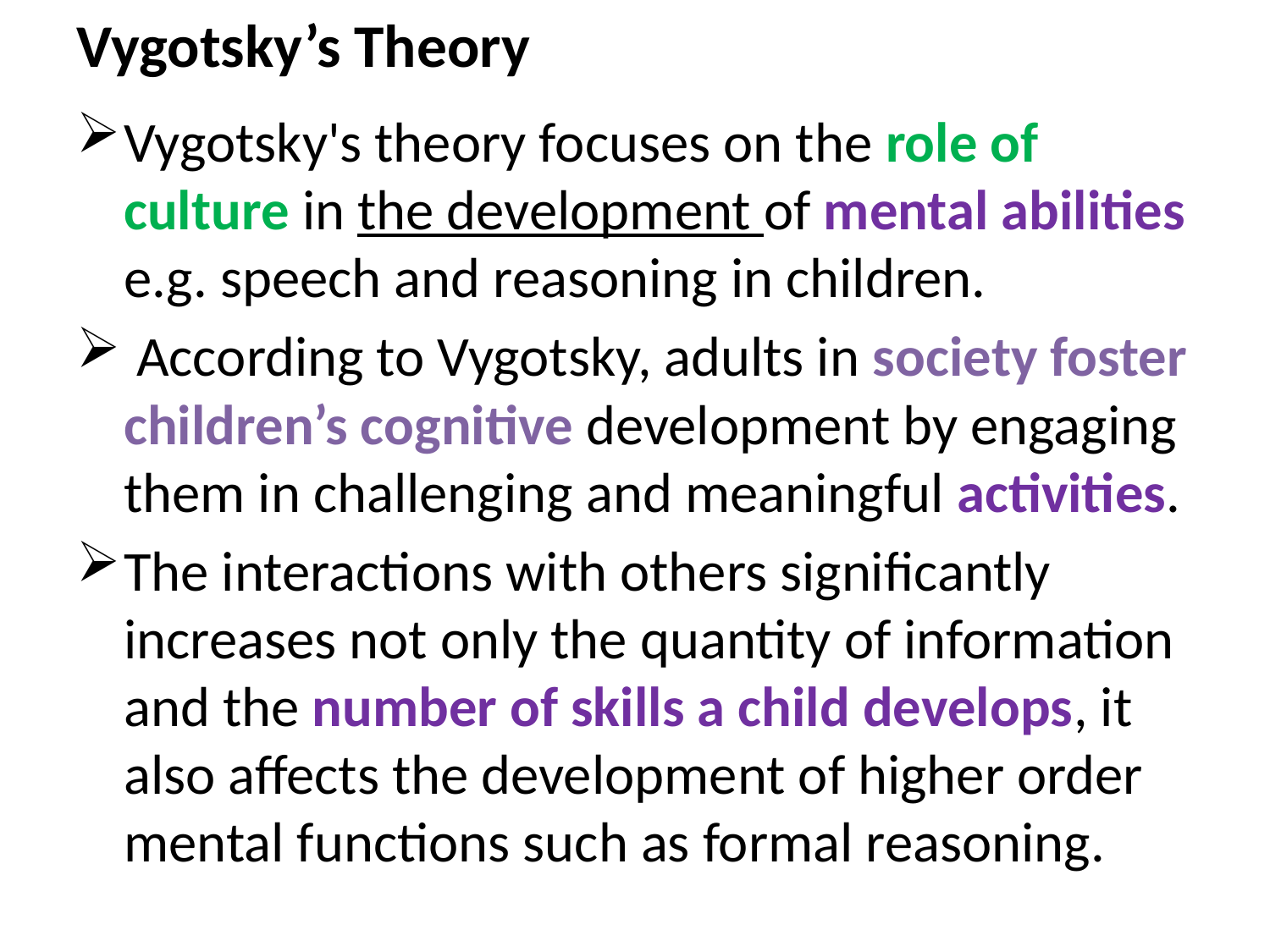

# Vygotsky’s Theory
Vygotsky's theory focuses on the role of culture in the development of mental abilities e.g. speech and reasoning in children.
 According to Vygotsky, adults in society foster children’s cognitive development by engaging them in challenging and meaningful activities.
The interactions with others significantly increases not only the quantity of information and the number of skills a child develops, it also affects the development of higher order mental functions such as formal reasoning.